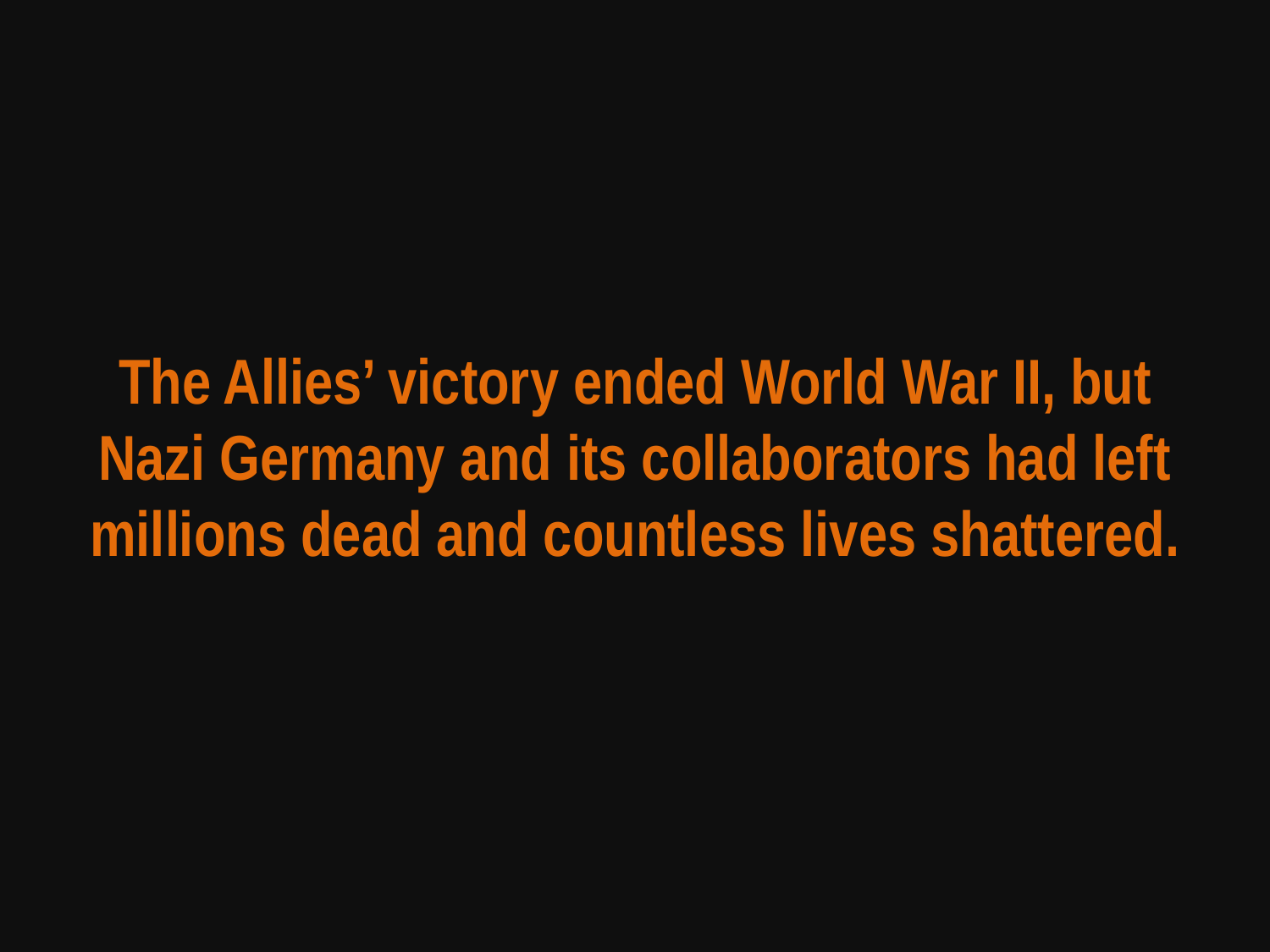

# The Allies’ victory ended World War II, but Nazi Germany and its collaborators had left millions dead and countless lives shattered.